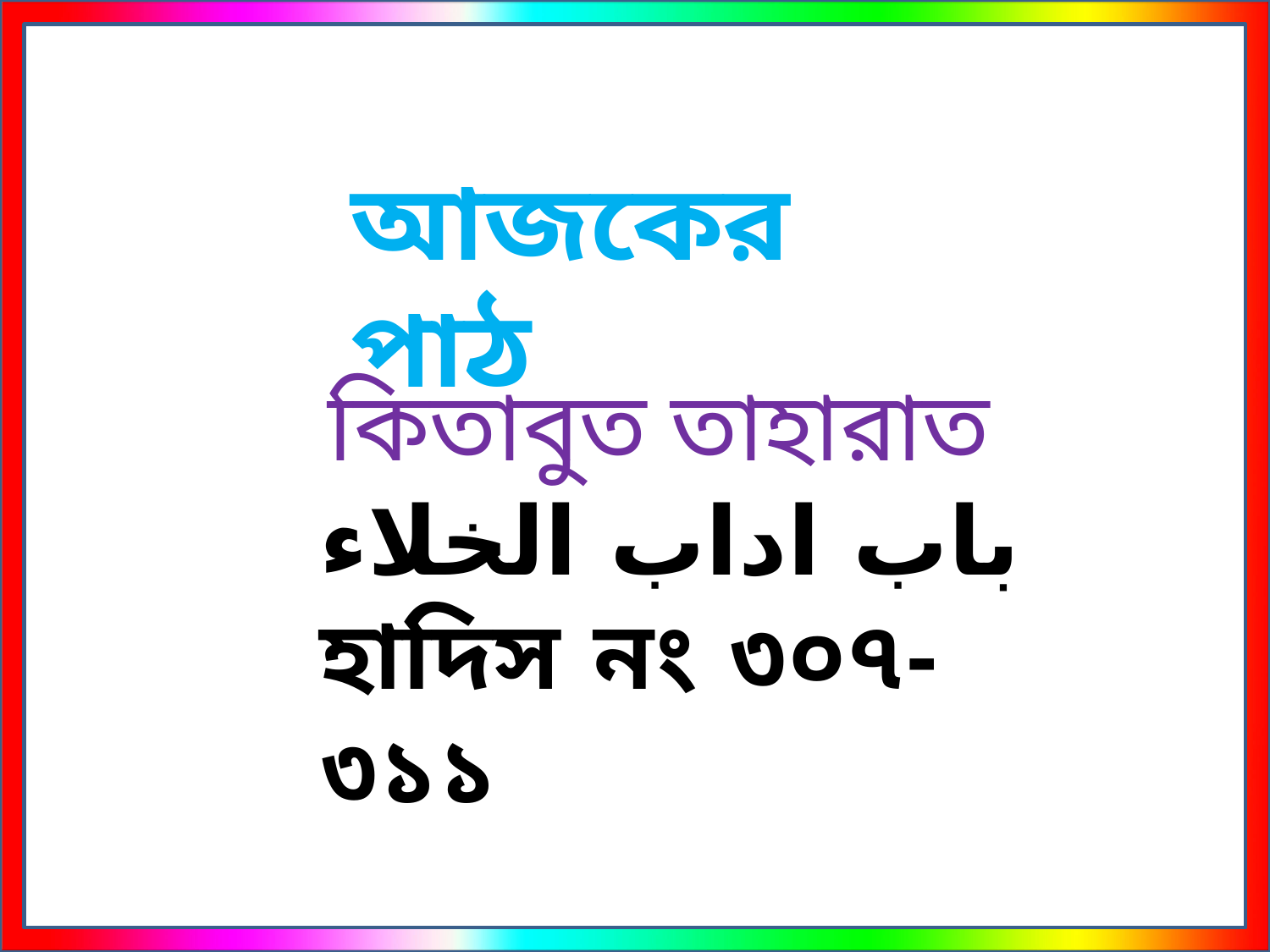

আজকের পাঠ
 কিতাবুত তাহারাত
باب اداب الخلاء
হাদিস নং ৩০৭-৩১১